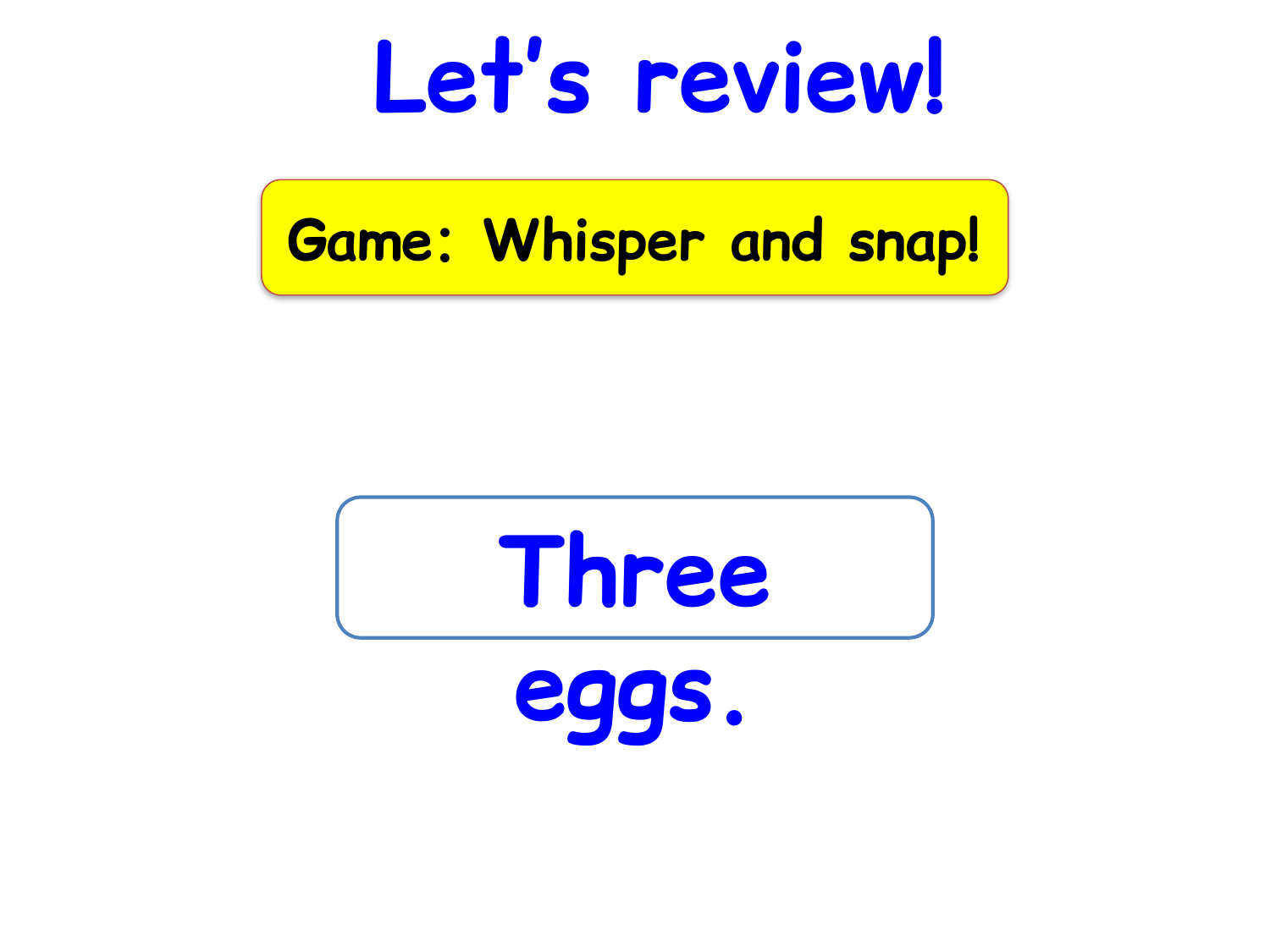

Let’s review!
Game: Whisper and snap!
Three eggs.